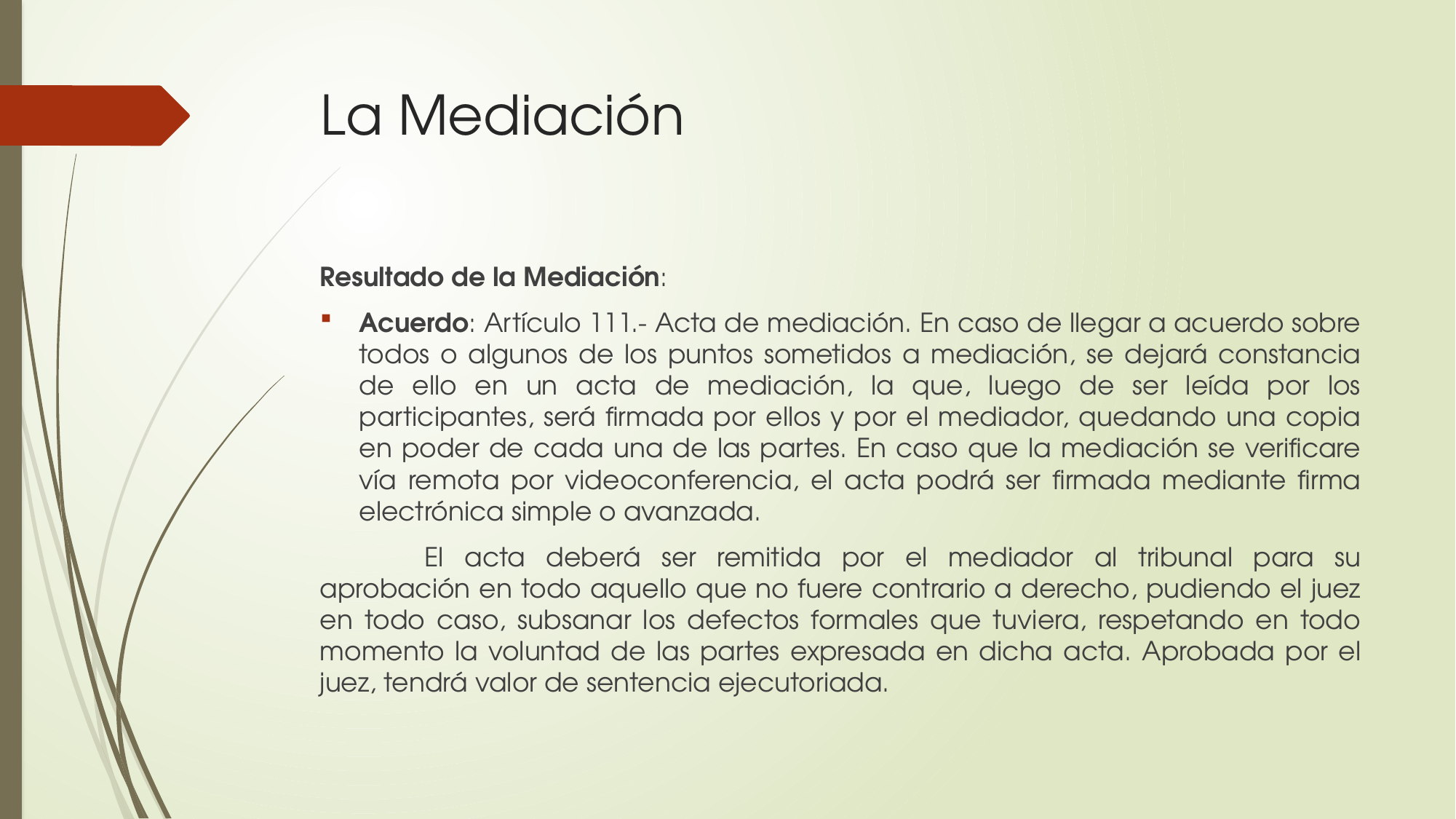

# La Mediación
Resultado de la Mediación:
Acuerdo: Artículo 111.- Acta de mediación. En caso de llegar a acuerdo sobre todos o algunos de los puntos sometidos a mediación, se dejará constancia de ello en un acta de mediación, la que, luego de ser leída por los participantes, será firmada por ellos y por el mediador, quedando una copia en poder de cada una de las partes. En caso que la mediación se verificare vía remota por videoconferencia, el acta podrá ser firmada mediante firma electrónica simple o avanzada.
	El acta deberá ser remitida por el mediador al tribunal para su aprobación en todo aquello que no fuere contrario a derecho, pudiendo el juez en todo caso, subsanar los defectos formales que tuviera, respetando en todo momento la voluntad de las partes expresada en dicha acta. Aprobada por el juez, tendrá valor de sentencia ejecutoriada.